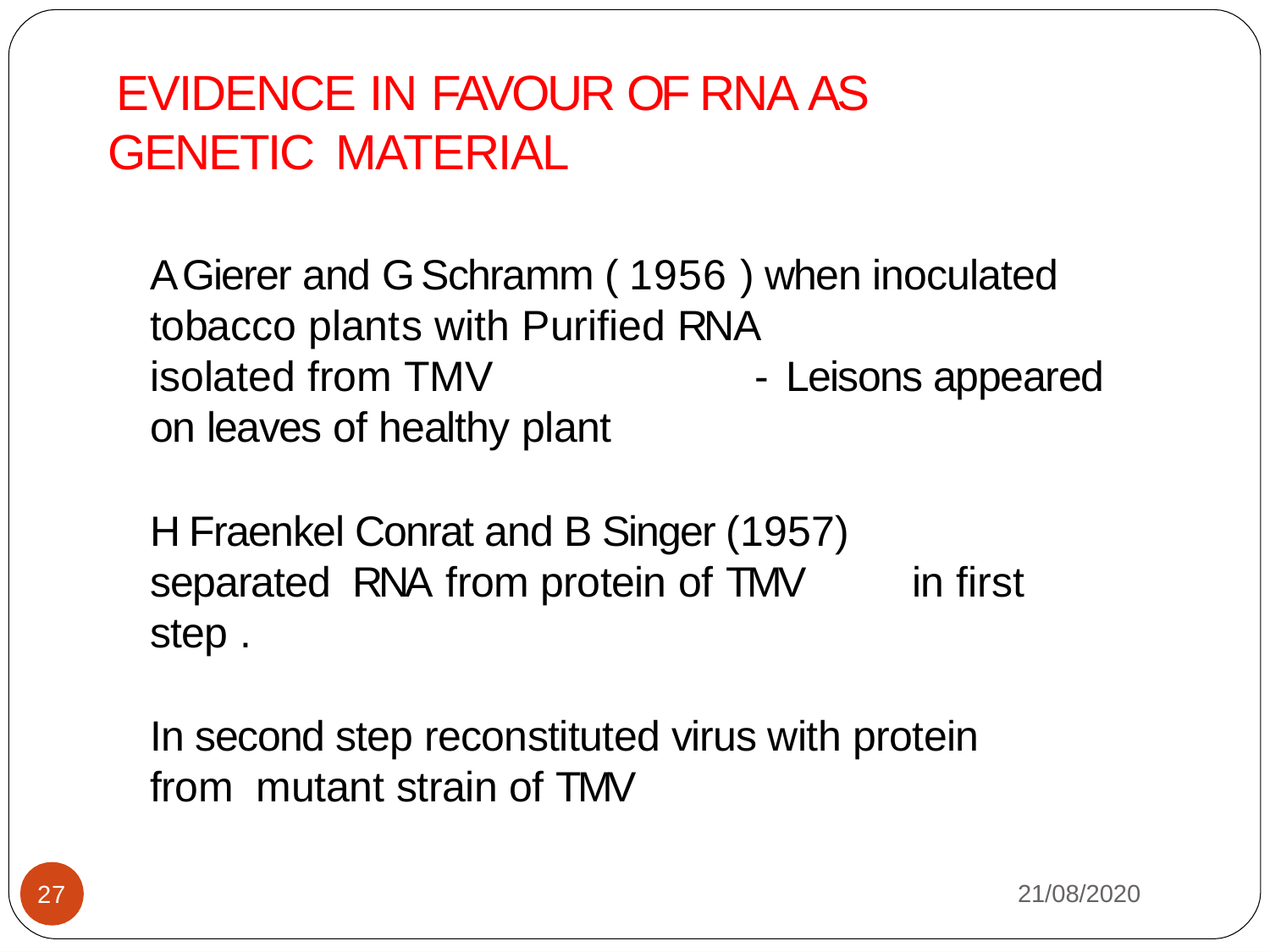

# EVIDENCE IN FAVOUR OF RNA AS  GENETIC MATERIAL
A Gierer and G Schramm ( 1956 ) when inoculated  tobacco plants with Purified RNA	isolated from TMV	-  Leisons appeared on leaves of healthy plant

H Fraenkel Conrat and B Singer (1957) separated  RNA  from protein of TMV	in first step .

In second step reconstituted virus with protein from  mutant strain of TMV

21/08/2020

27